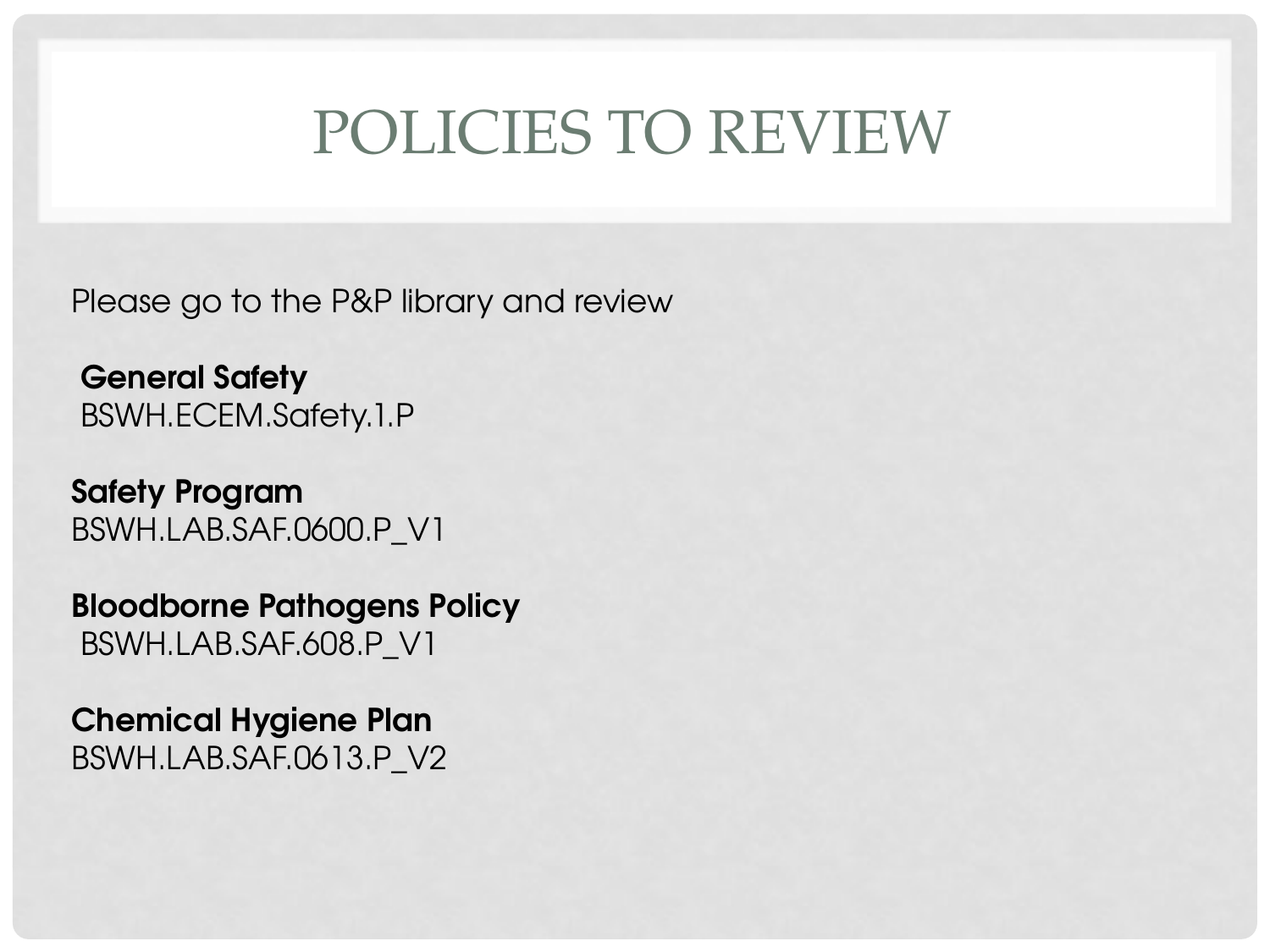

# Policies to Review
Please go to the P&P library and review

 General Safety
 BSWH.ECEM.Safety.1.P

Safety Program
BSWH.LAB.SAF.0600.P_V1

Bloodborne Pathogens Policy
 BSWH.LAB.SAF.608.P_V1

Chemical Hygiene Plan
BSWH.LAB.SAF.0613.P_V2